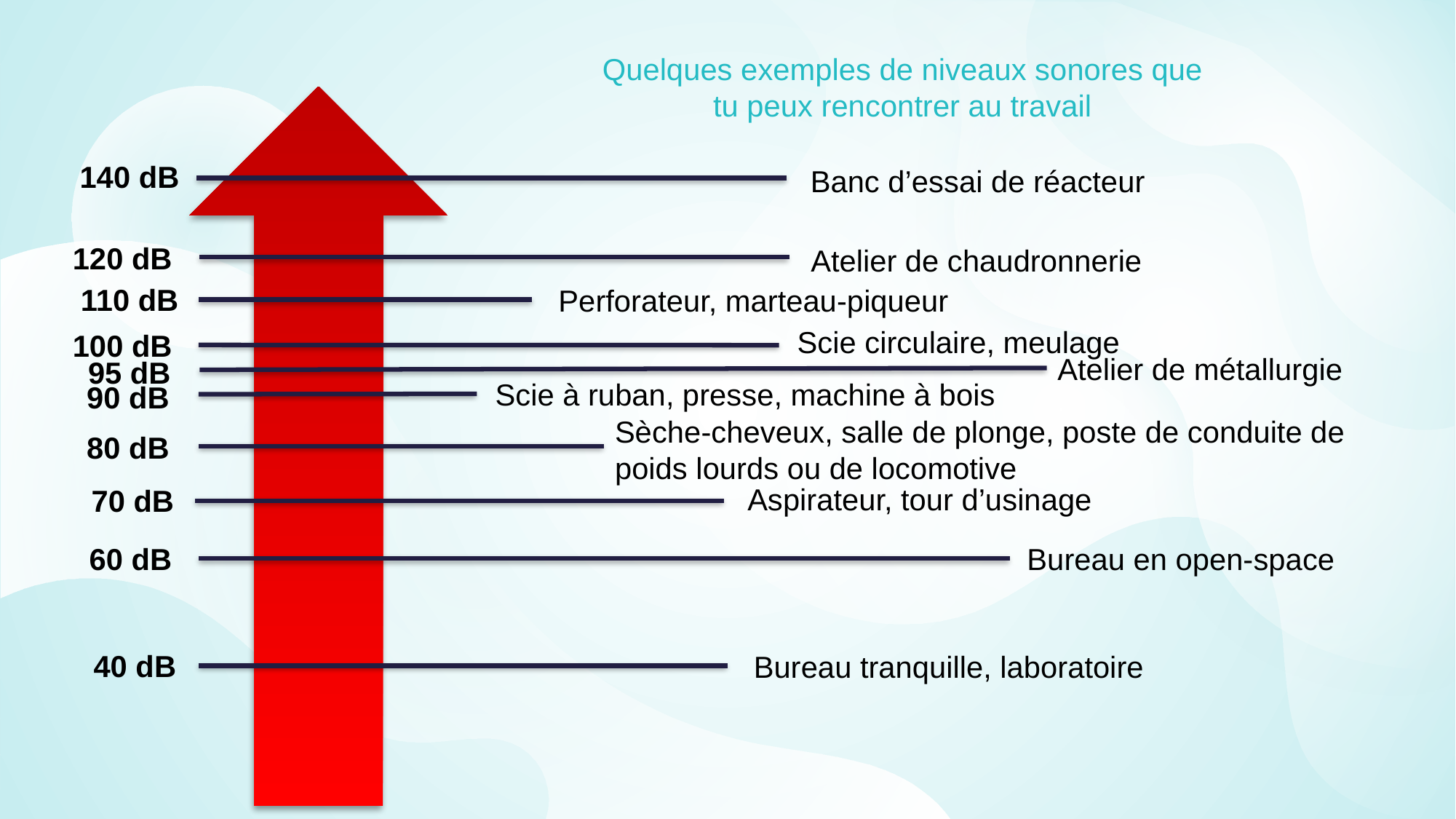

Quelques exemples de niveaux sonores que tu peux rencontrer au travail

140 dB
Banc d’essai de réacteur
120 dB
Atelier de chaudronnerie
110 dB
Perforateur, marteau-piqueur
Scie circulaire, meulage
100 dB
Atelier de métallurgie
95 dB
Scie à ruban, presse, machine à bois
90 dB
Sèche-cheveux, salle de plonge, poste de conduite de poids lourds ou de locomotive
80 dB
Aspirateur, tour d’usinage
70 dB
60 dB
Bureau en open-space
40 dB
Bureau tranquille, laboratoire